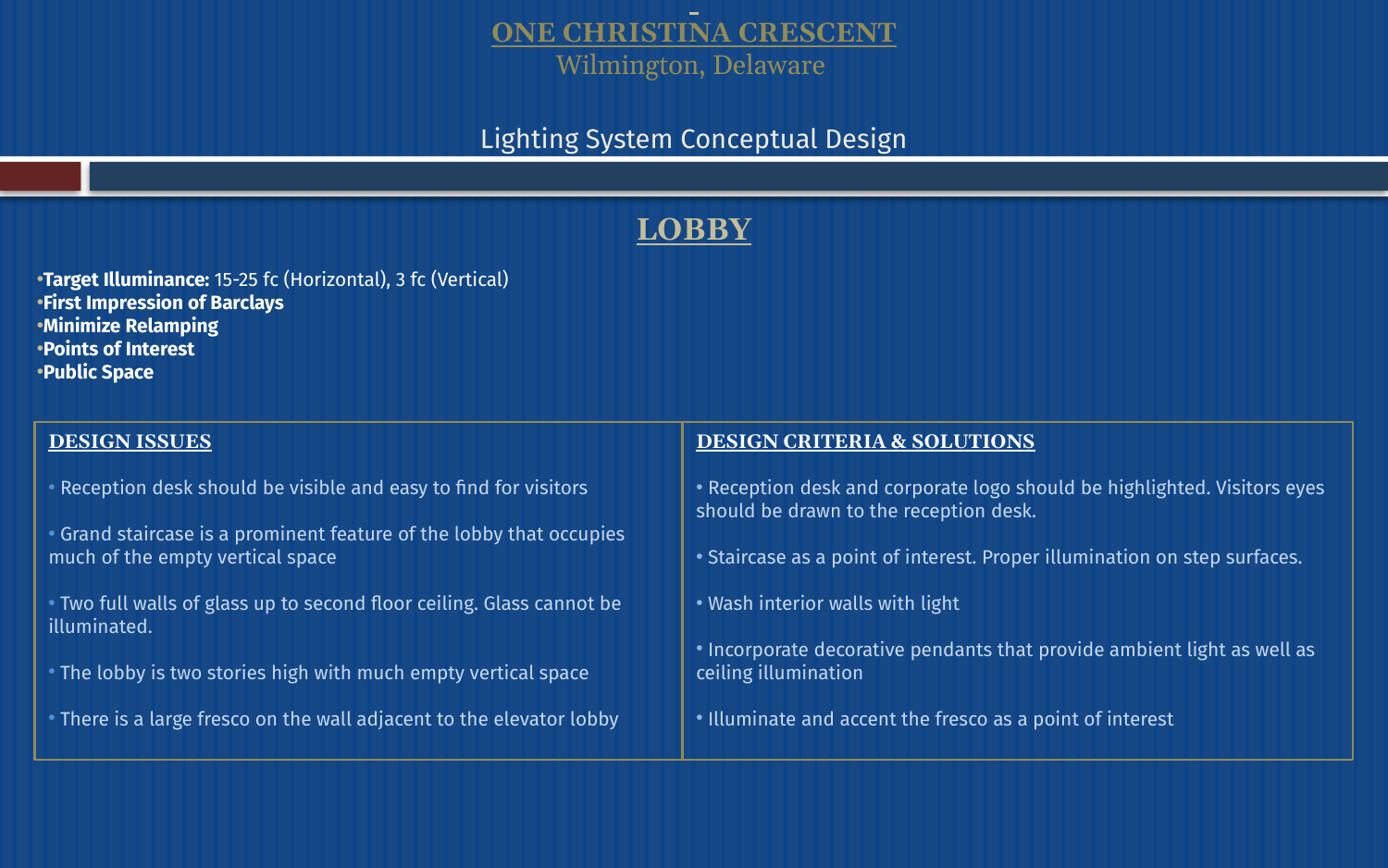

# ONE CHRISTINA CRESCENT Wilmington, Delaware Lighting System Conceptual Design
LOBBY
Target Illuminance: 15-25 fc (Horizontal), 3 fc (Vertical)
First Impression of Barclays
Minimize Relamping
Points of Interest
Public Space

DESIGN ISSUES

 Reception desk should be visible and easy to find for visitors

 Grand staircase is a prominent feature of the lobby that occupies much of the empty vertical space

 Two full walls of glass up to second floor ceiling. Glass cannot be illuminated.

 The lobby is two stories high with much empty vertical space

 There is a large fresco on the wall adjacent to the elevator lobby

DESIGN CRITERIA & SOLUTIONS

 Reception desk and corporate logo should be highlighted. Visitors eyes should be drawn to the reception desk.

 Staircase as a point of interest. Proper illumination on step surfaces.

 Wash interior walls with light

 Incorporate decorative pendants that provide ambient light as well as ceiling illumination

 Illuminate and accent the fresco as a point of interest